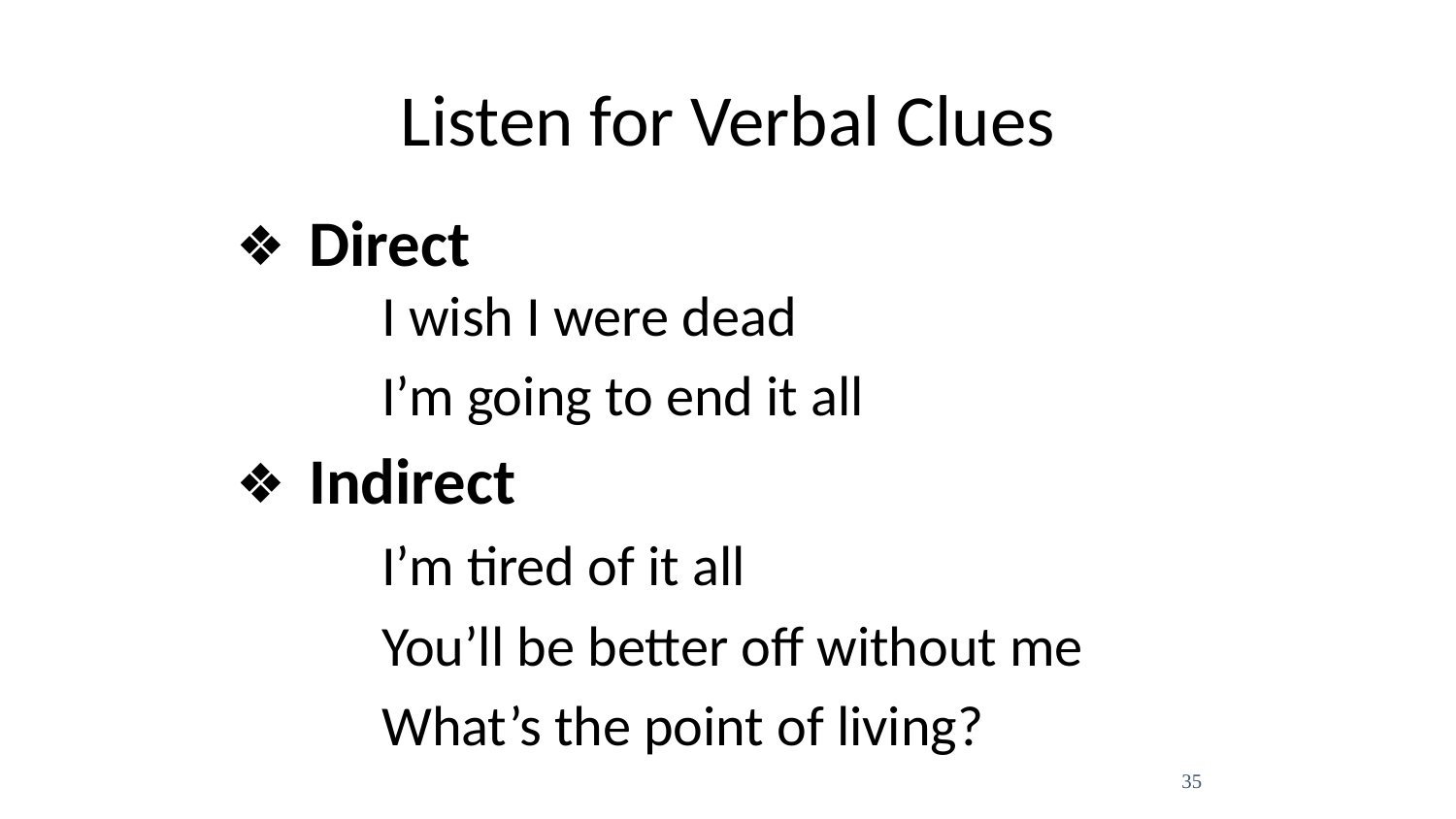

# Listen for Verbal Clues
Direct
	I wish I were dead
	I’m going to end it all
Indirect
	I’m tired of it all
	You’ll be better off without me
	What’s the point of living?

35